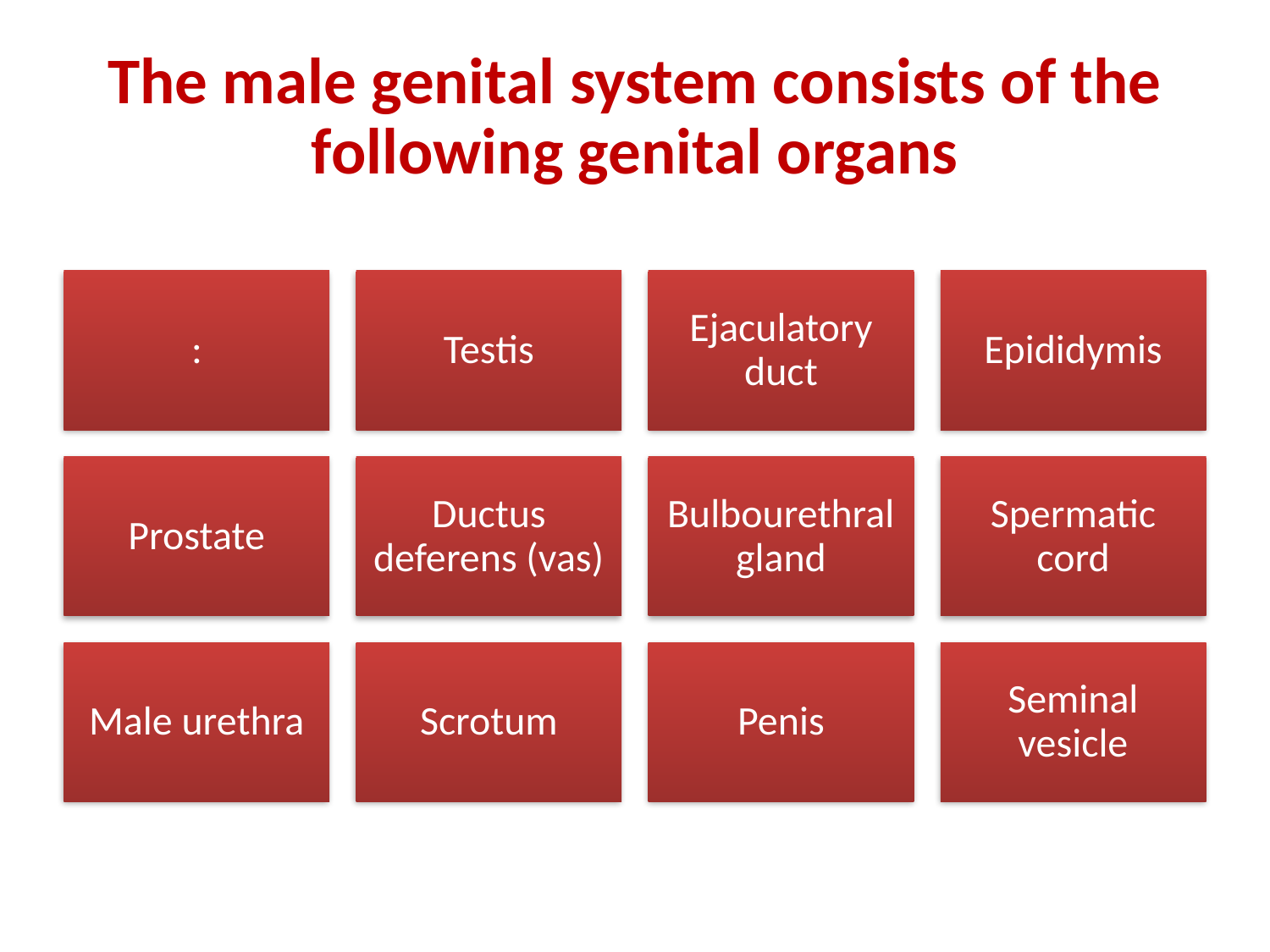

# The male genital system consists of the following genital organs
:
Testis
Ejaculatory duct
Epididymis
Prostate
Ductus deferens (vas)
Bulbourethral gland
Spermatic cord
Male urethra
Scrotum
Penis
Seminal vesicle